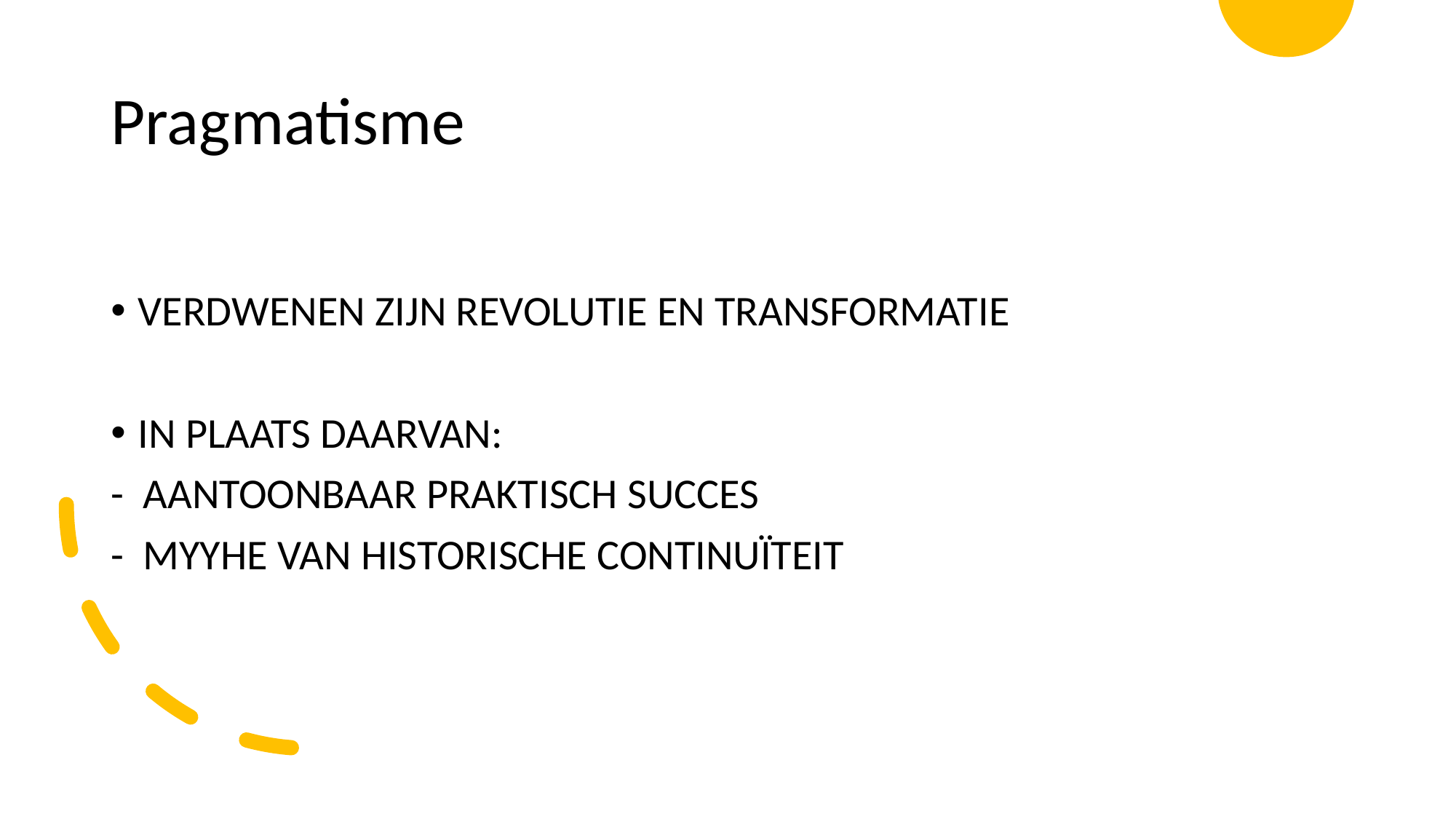

Pragmatisme

VERDWENEN ZIJN REVOLUTIE EN TRANSFORMATIE

IN PLAATS DAARVAN:
-  AANTOONBAAR PRAKTISCH SUCCES
-  MYYHE VAN HISTORISCHE CONTINUÏTEIT